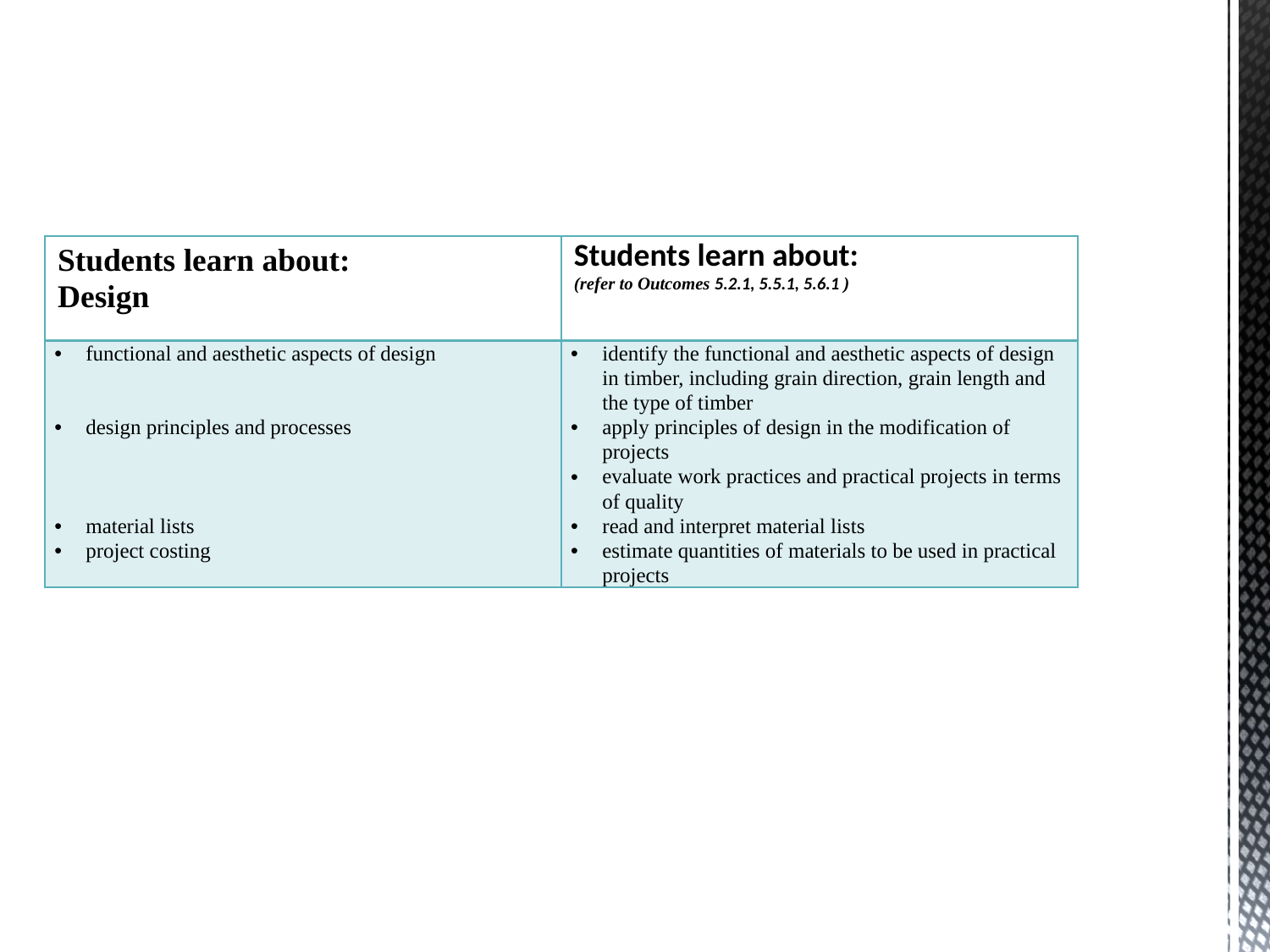

| Students learn about: Design | Students learn about: (refer to Outcomes 5.2.1, 5.5.1, 5.6.1 ) |
| --- | --- |
| functional and aesthetic aspects of design design principles and processes material lists project costing | identify the functional and aesthetic aspects of design in timber, including grain direction, grain length and the type of timber apply principles of design in the modification of projects evaluate work practices and practical projects in terms of quality read and interpret material lists estimate quantities of materials to be used in practical projects |